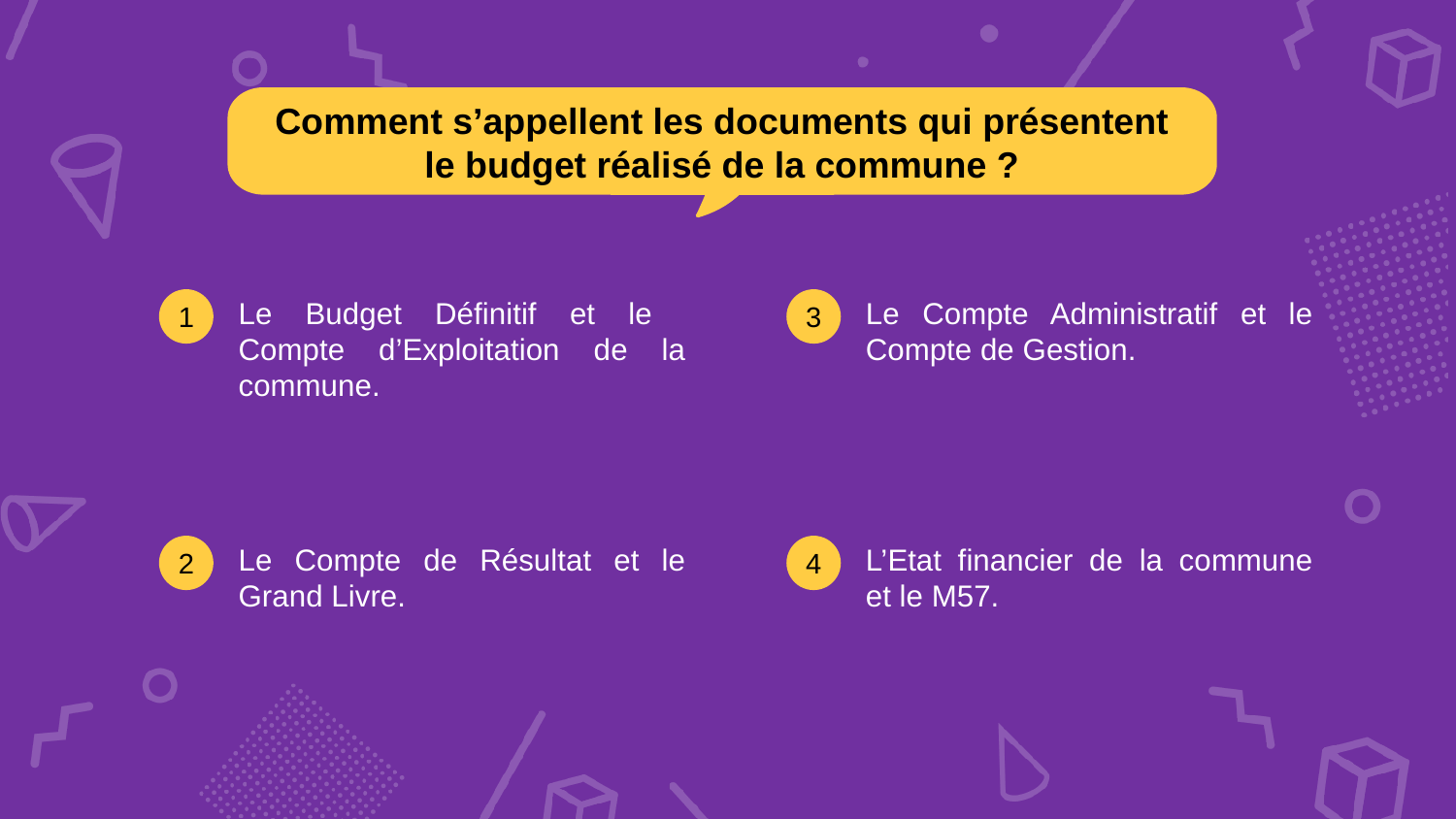

Comment s’appellent les documents qui présentent le budget réalisé de la commune ?
Le Budget Définitif et le
Compte d’Exploitation de la commune.
Le Compte Administratif et le Compte de Gestion.
1
3
Le Compte de Résultat et le Grand Livre.
L’Etat financier de la commune et le M57.
2
4